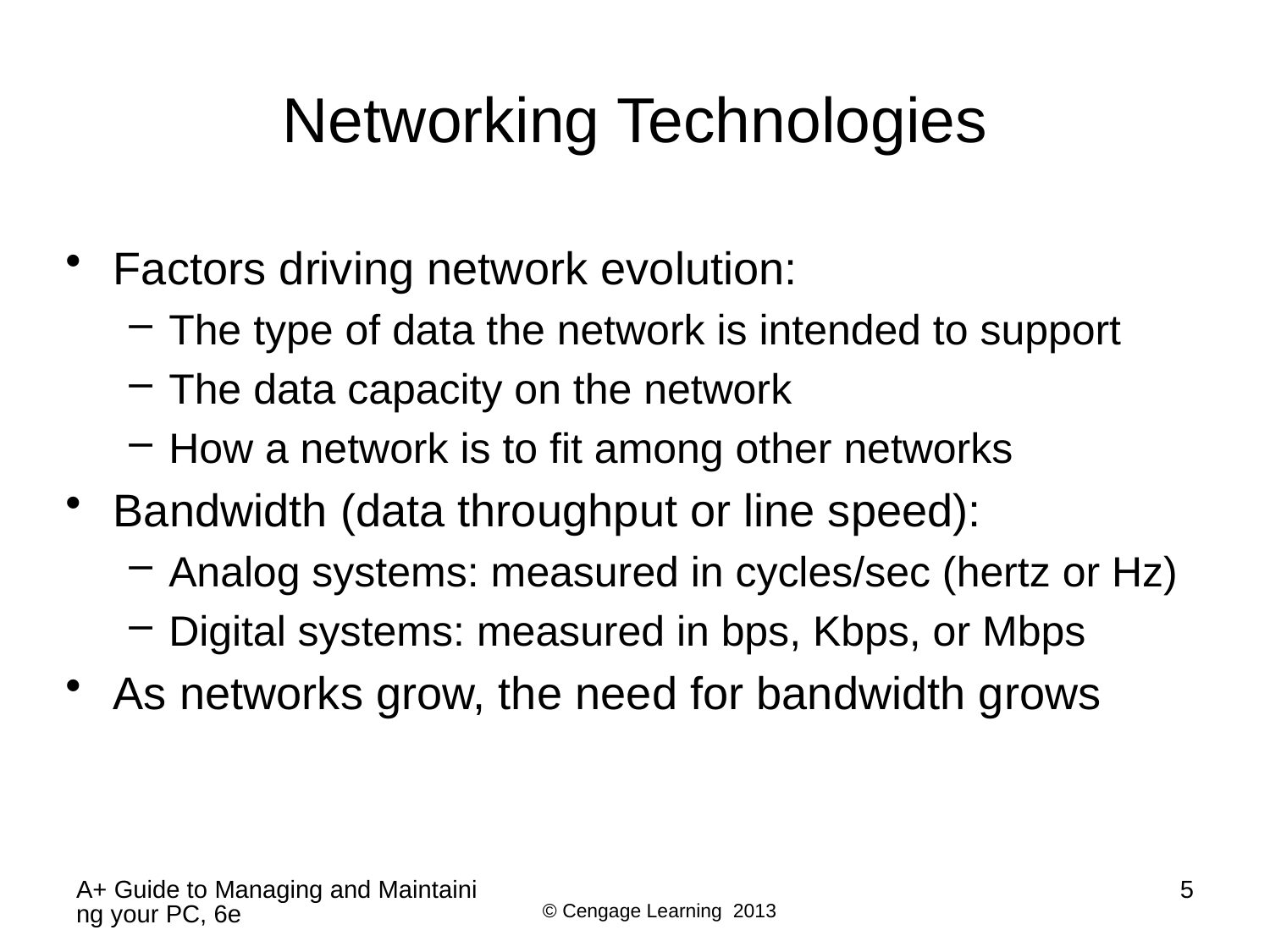

# Networking Technologies
Factors driving network evolution:
The type of data the network is intended to support
The data capacity on the network
How a network is to fit among other networks
Bandwidth (data throughput or line speed):
Analog systems: measured in cycles/sec (hertz or Hz)
Digital systems: measured in bps, Kbps, or Mbps
As networks grow, the need for bandwidth grows
A+ Guide to Managing and Maintaining your PC, 6e
5